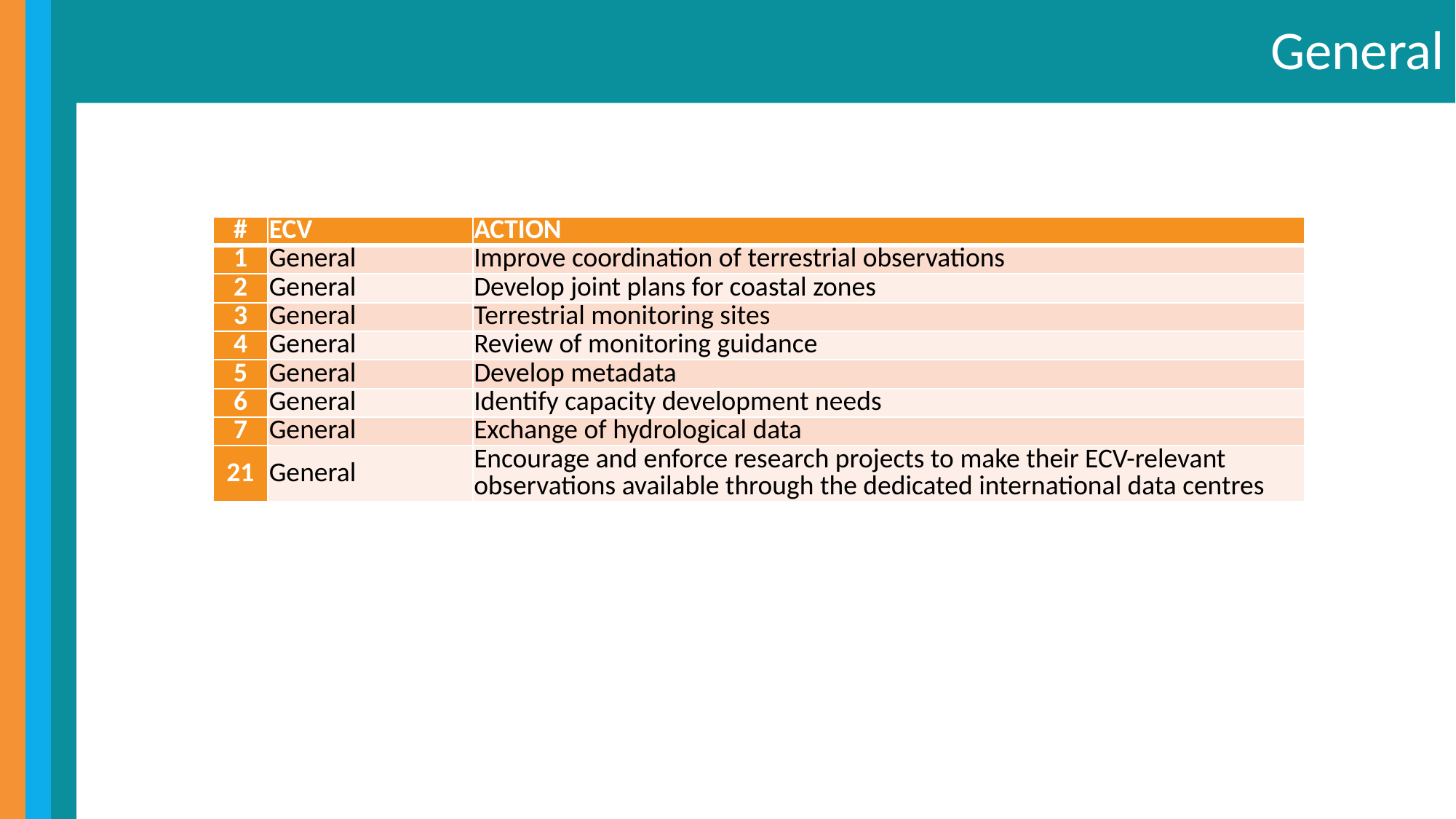

# General
| # | ECV | ACTION |
| --- | --- | --- |
| 1 | General | Improve coordination of terrestrial observations |
| 2 | General | Develop joint plans for coastal zones |
| 3 | General | Terrestrial monitoring sites |
| 4 | General | Review of monitoring guidance |
| 5 | General | Develop metadata |
| 6 | General | Identify capacity development needs |
| 7 | General | Exchange of hydrological data |
| 21 | General | Encourage and enforce research projects to make their ECV-relevant observations available through the dedicated international data centres |